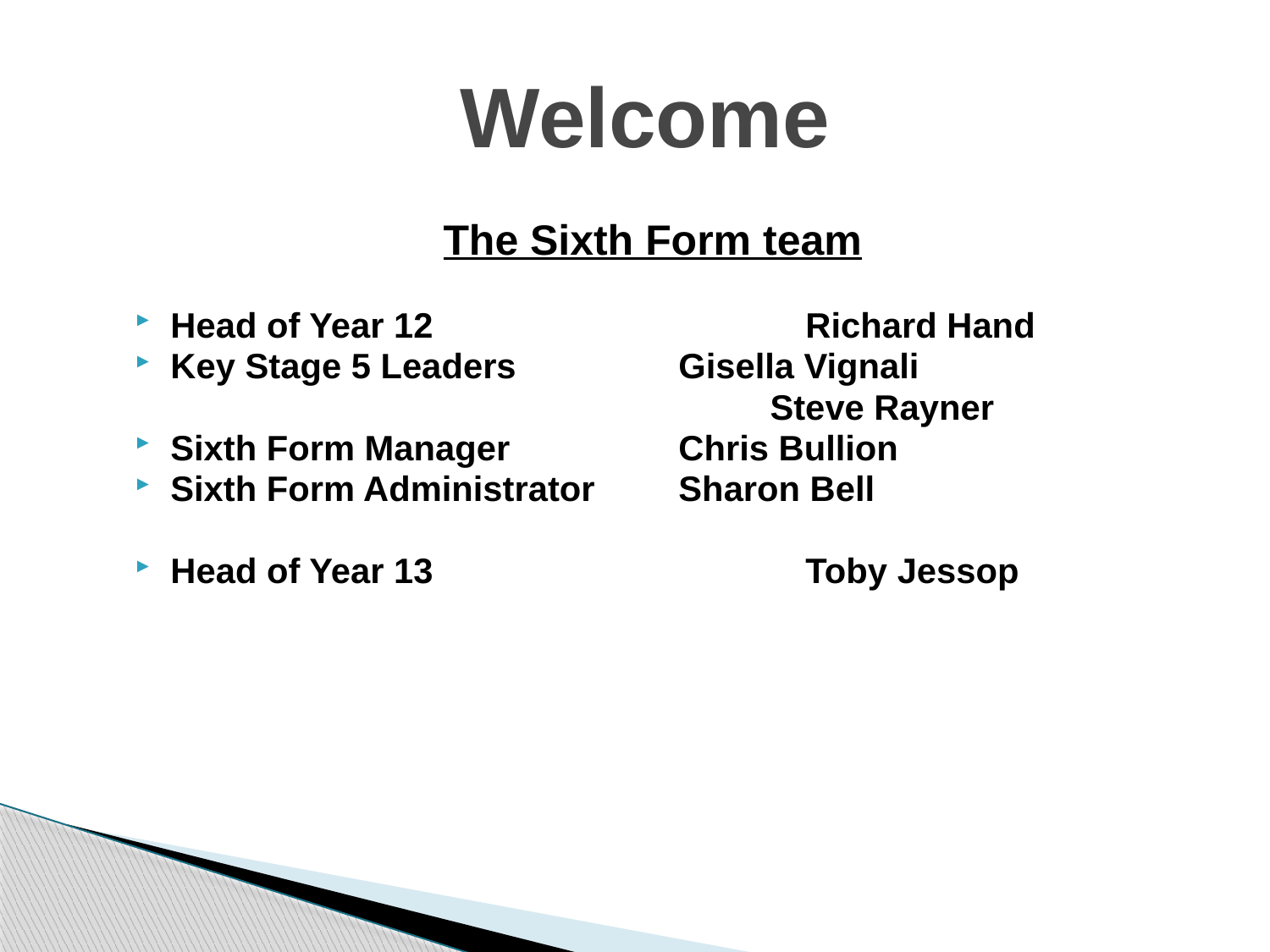

# Welcome
The Sixth Form team

Head of Year 12			Richard Hand
Key Stage 5 Leaders		Gisella Vignali
					Steve Rayner
Sixth Form Manager		Chris Bullion
Sixth Form Administrator     	Sharon Bell

Head of Year 13			Toby Jessop